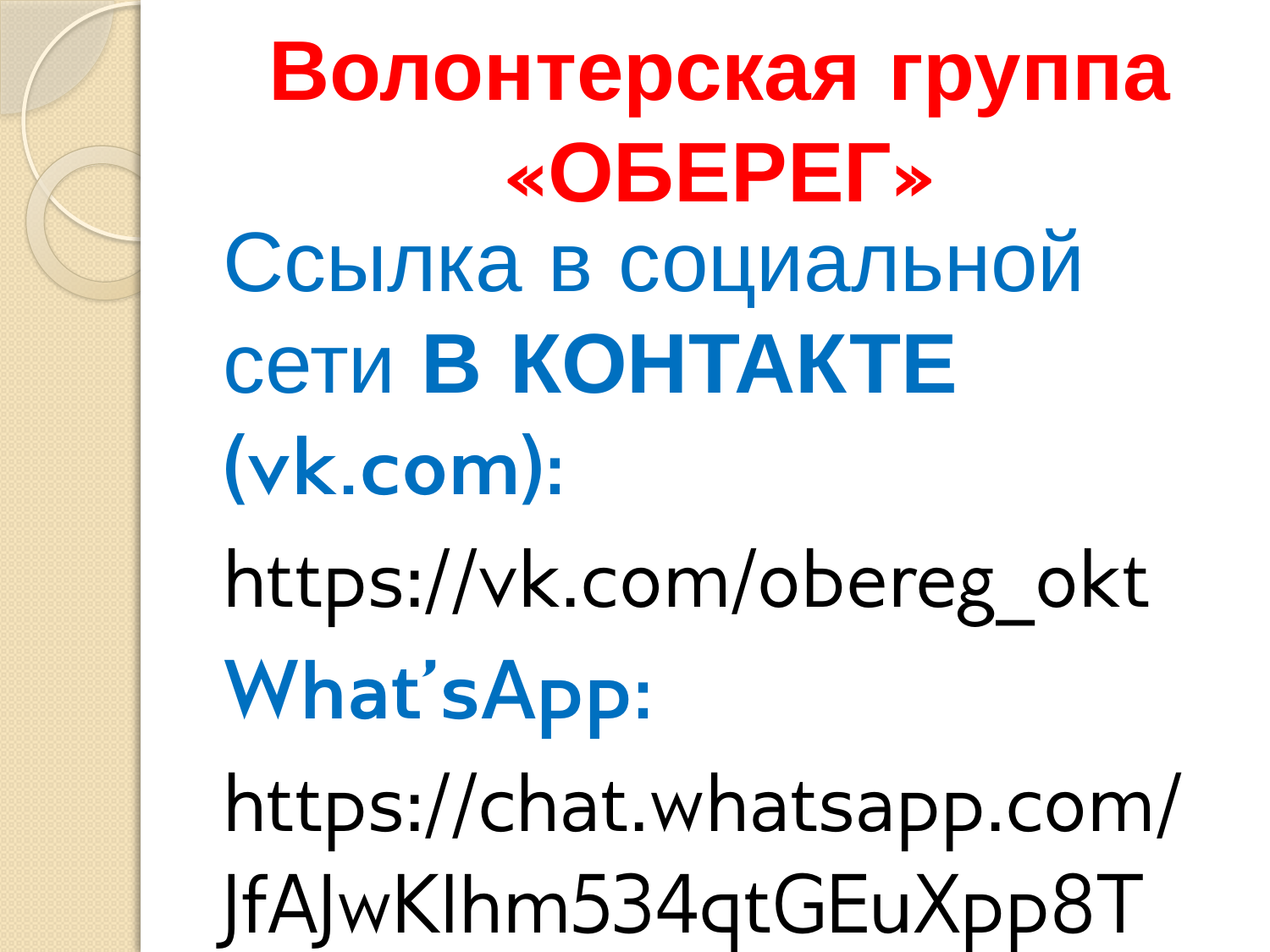

# Волонтерская группа «ОБЕРЕГ»
Ссылка в социальной сети В КОНТАКТЕ (vk.com):
https://vk.com/obereg_okt
What’sApp:
https://chat.whatsapp.com/JfAJwKIhm534qtGEuXpp8T